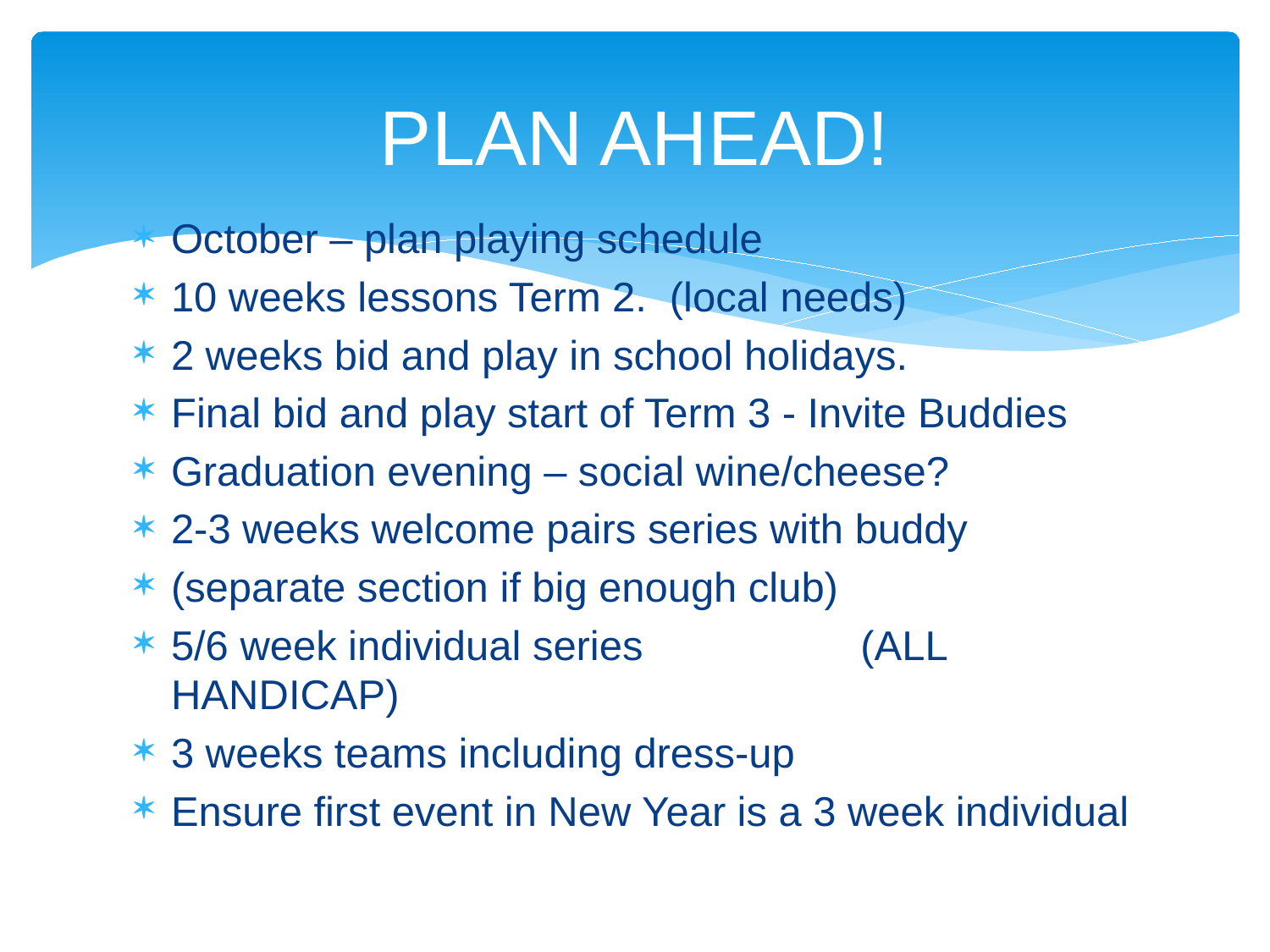

# PLAN AHEAD!
October – plan playing schedule
10 weeks lessons Term 2.  (local needs)
2 weeks bid and play in school holidays.
Final bid and play start of Term 3 - Invite Buddies
Graduation evening – social wine/cheese?
2-3 weeks welcome pairs series with buddy
(separate section if big enough club)
5/6 week individual series                   (ALL HANDICAP)
3 weeks teams including dress-up
Ensure first event in New Year is a 3 week individual